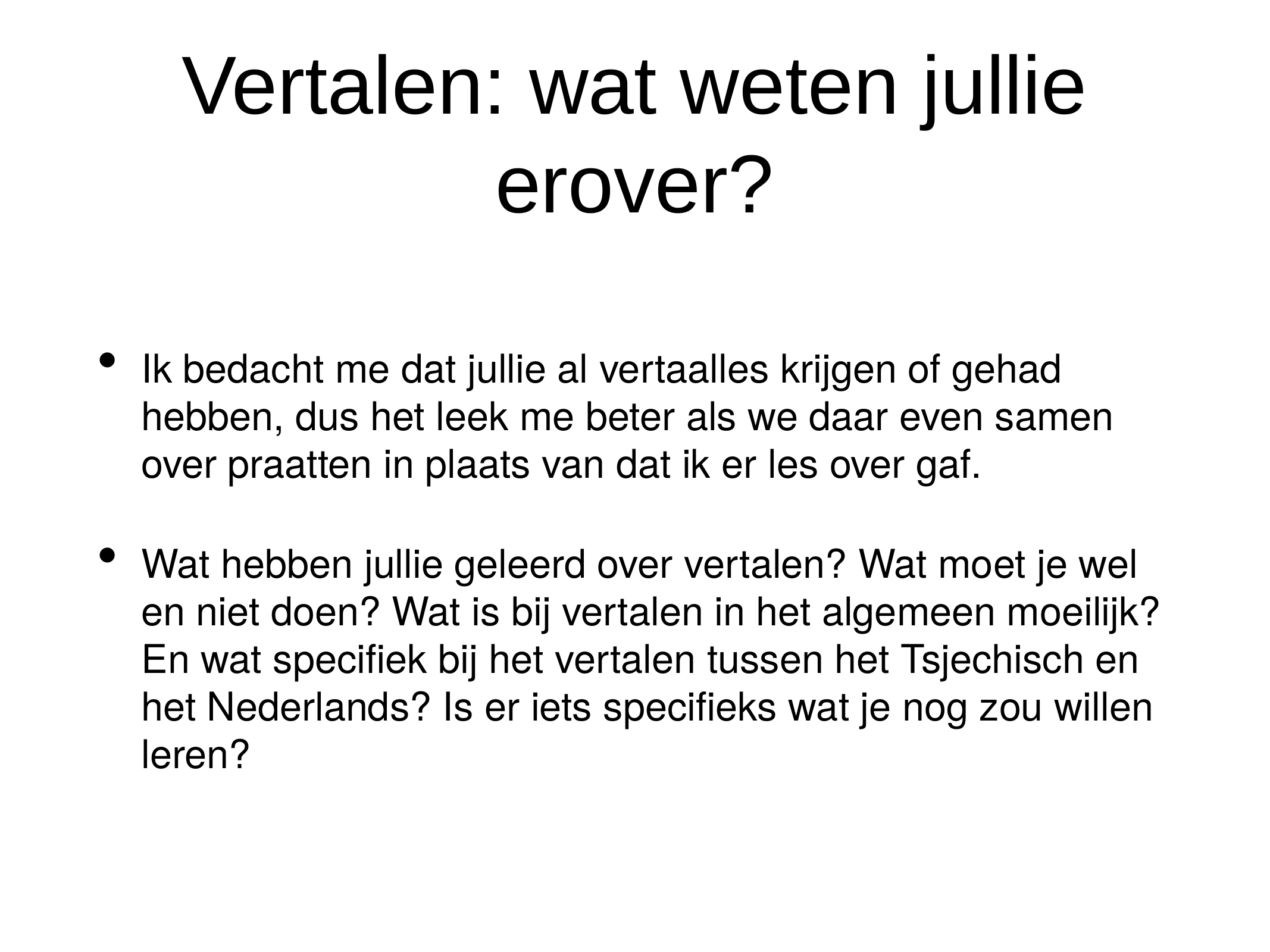

# Vertalen: wat weten jullie erover?
Ik bedacht me dat jullie al vertaalles krijgen of gehad hebben, dus het leek me beter als we daar even samen over praatten in plaats van dat ik er les over gaf.
Wat hebben jullie geleerd over vertalen? Wat moet je wel en niet doen? Wat is bij vertalen in het algemeen moeilijk? En wat specifiek bij het vertalen tussen het Tsjechisch en het Nederlands? Is er iets specifieks wat je nog zou willen leren?